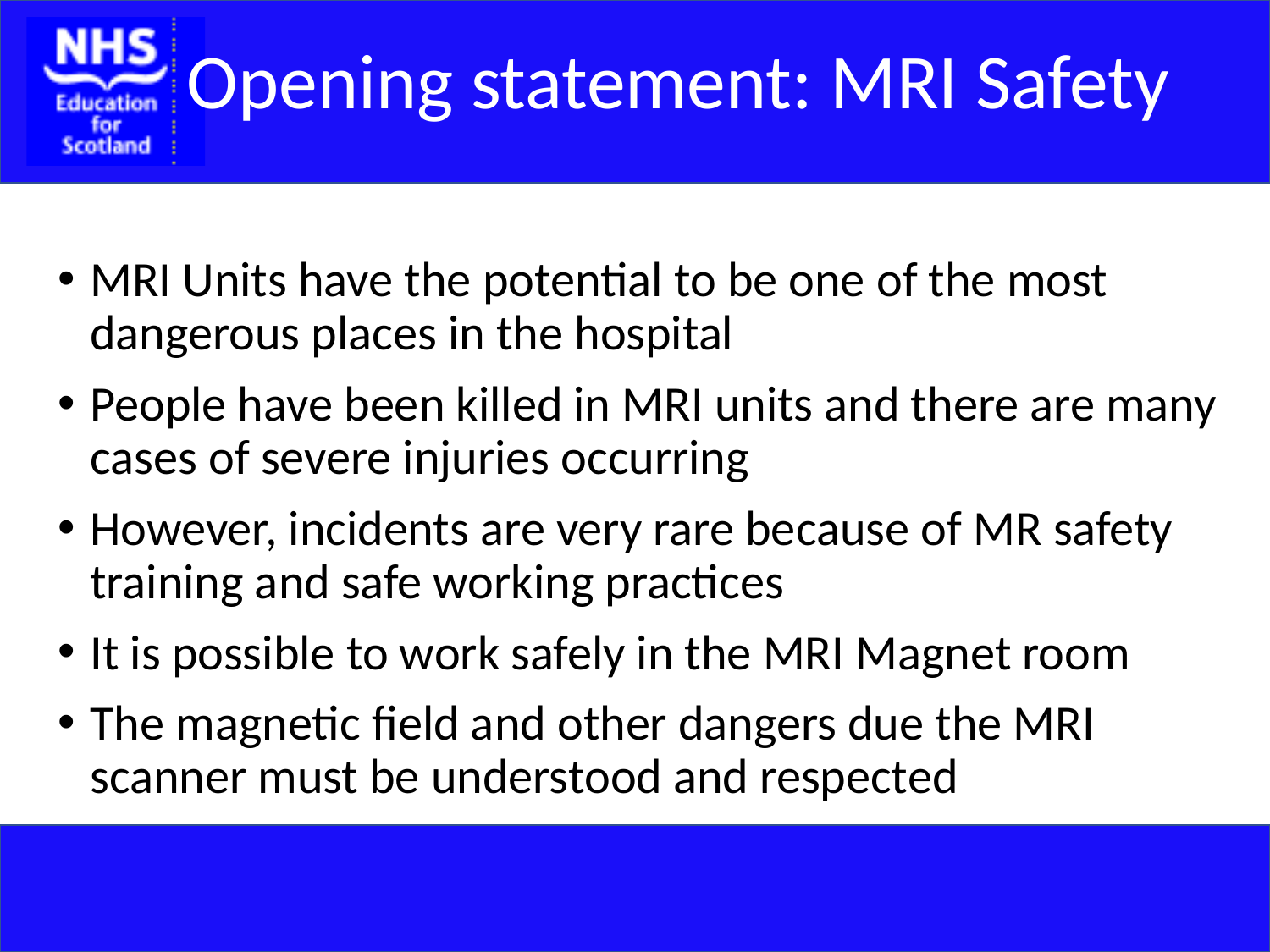

# Opening statement: MRI Safety
MRI Units have the potential to be one of the most dangerous places in the hospital
People have been killed in MRI units and there are many cases of severe injuries occurring
However, incidents are very rare because of MR safety training and safe working practices
It is possible to work safely in the MRI Magnet room
The magnetic field and other dangers due the MRI scanner must be understood and respected